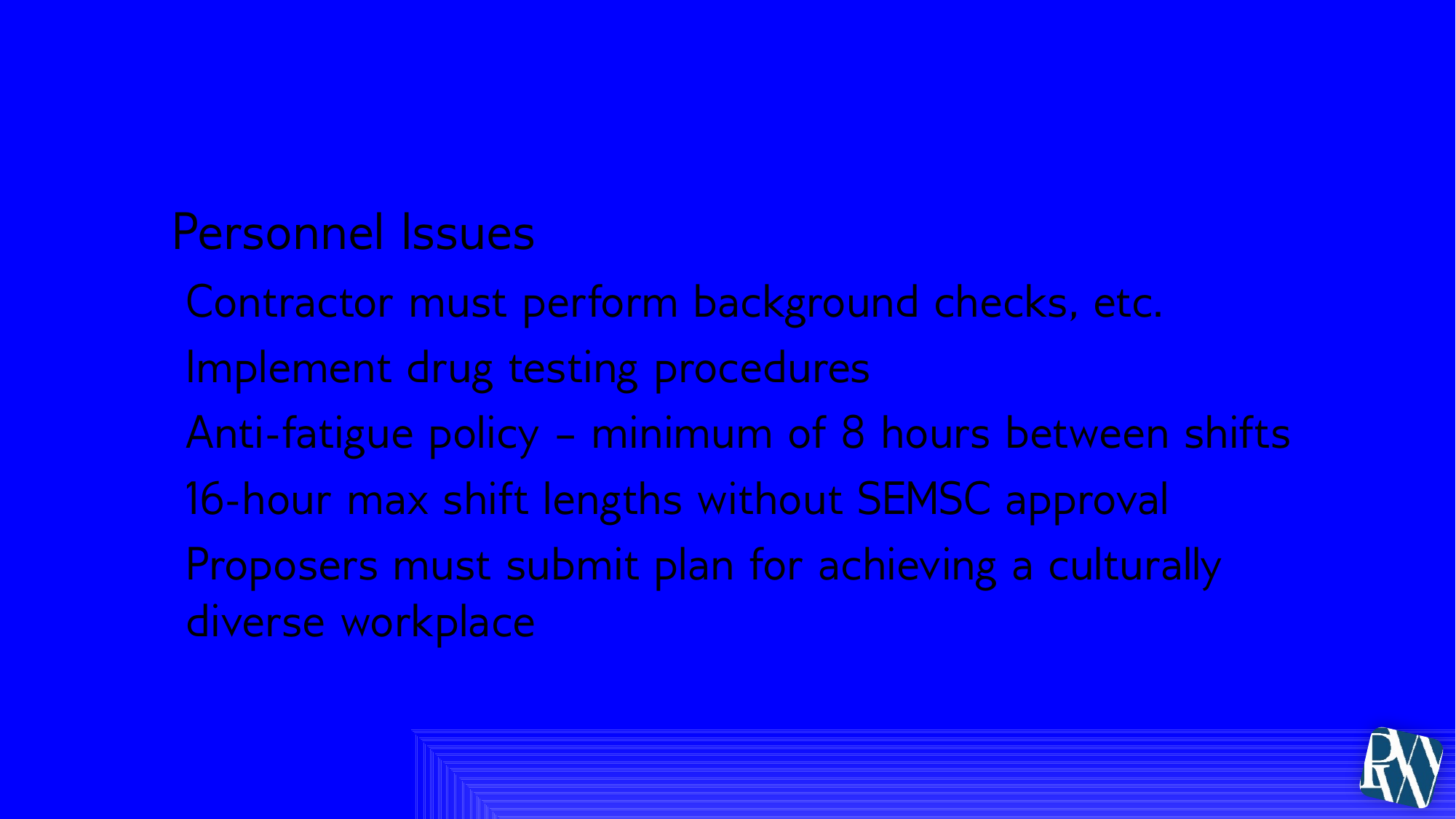

# V. Competitive Proposal Criteria
Personnel Issues
Contractor must perform background checks, etc.
Implement drug testing procedures
Anti-fatigue policy – minimum of 8 hours between shifts
16-hour max shift lengths without SEMSC approval
Proposers must submit plan for achieving a culturally diverse workplace